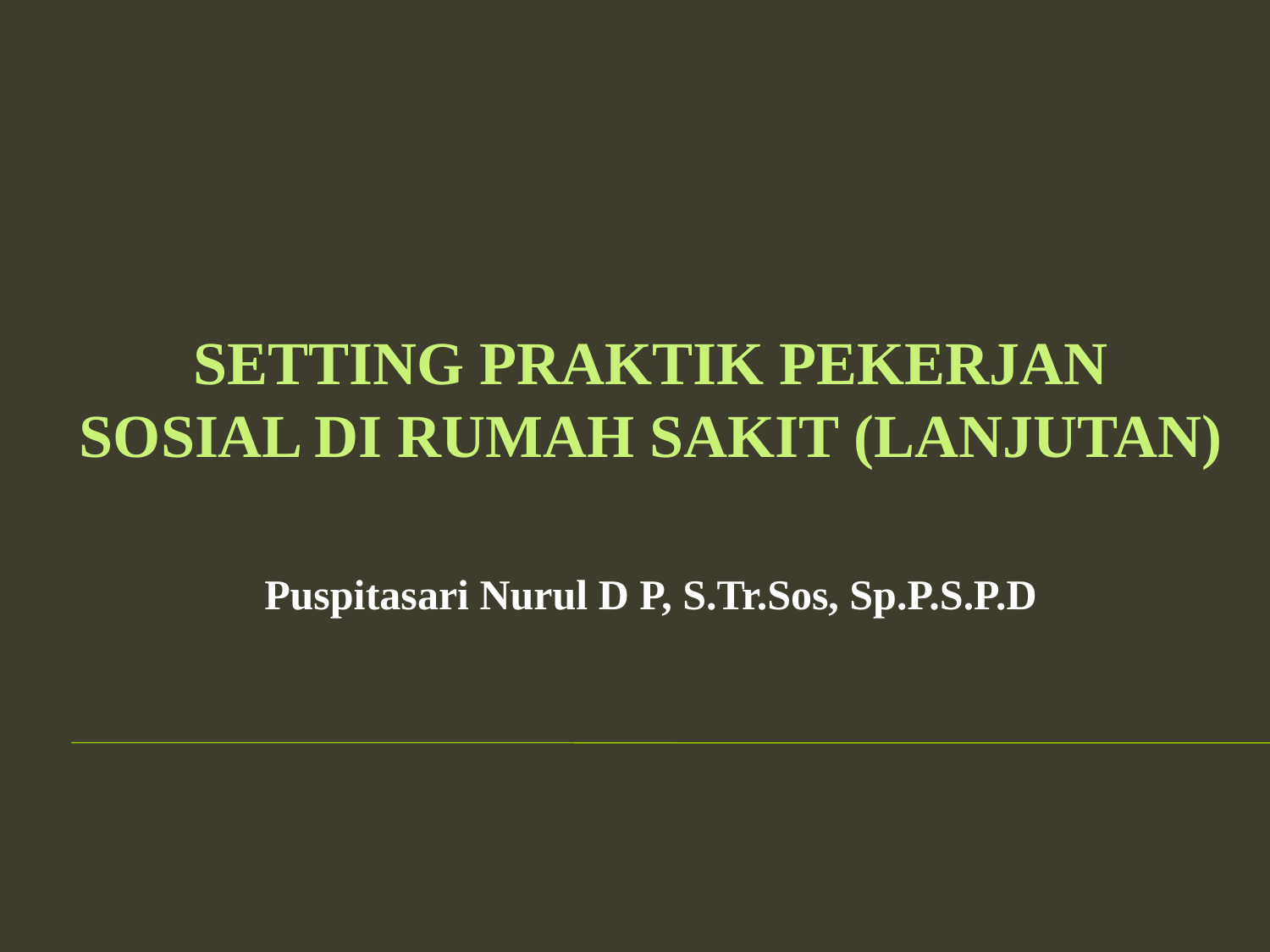

# SETTING PRAKTIK PEKERJAN SOSIAL DI RUMAH SAKIT (LANJUTAN)
Puspitasari Nurul D P, S.Tr.Sos, Sp.P.S.P.D